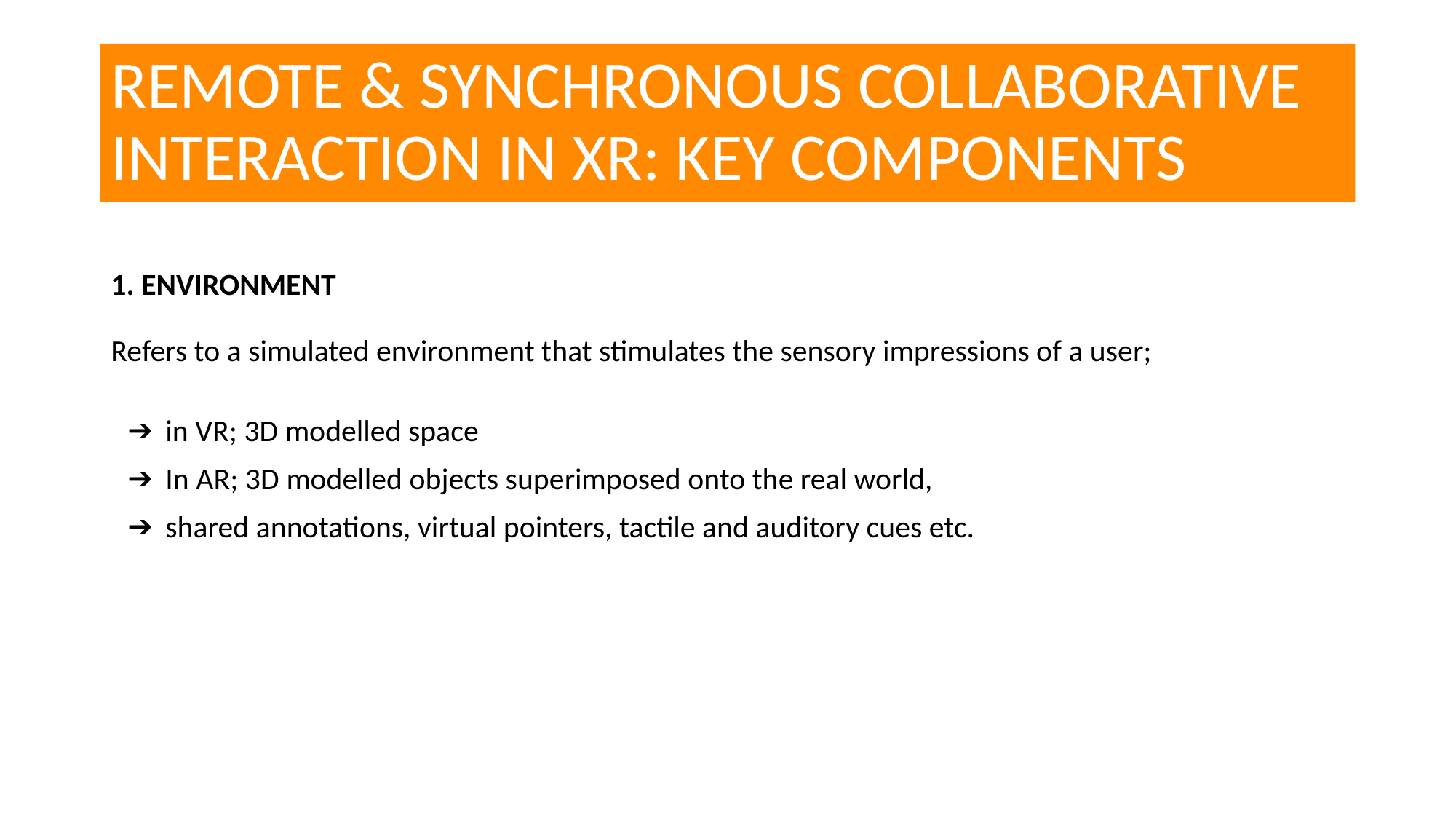

# REMOTE & SYNCHRONOUS COLLABORATIVE INTERACTION IN XR: KEY COMPONENTS

1. ENVIRONMENT

Refers to a simulated environment that stimulates the sensory impressions of a user;

in VR; 3D modelled space
In AR; 3D modelled objects superimposed onto the real world,
shared annotations, virtual pointers, tactile and auditory cues etc.